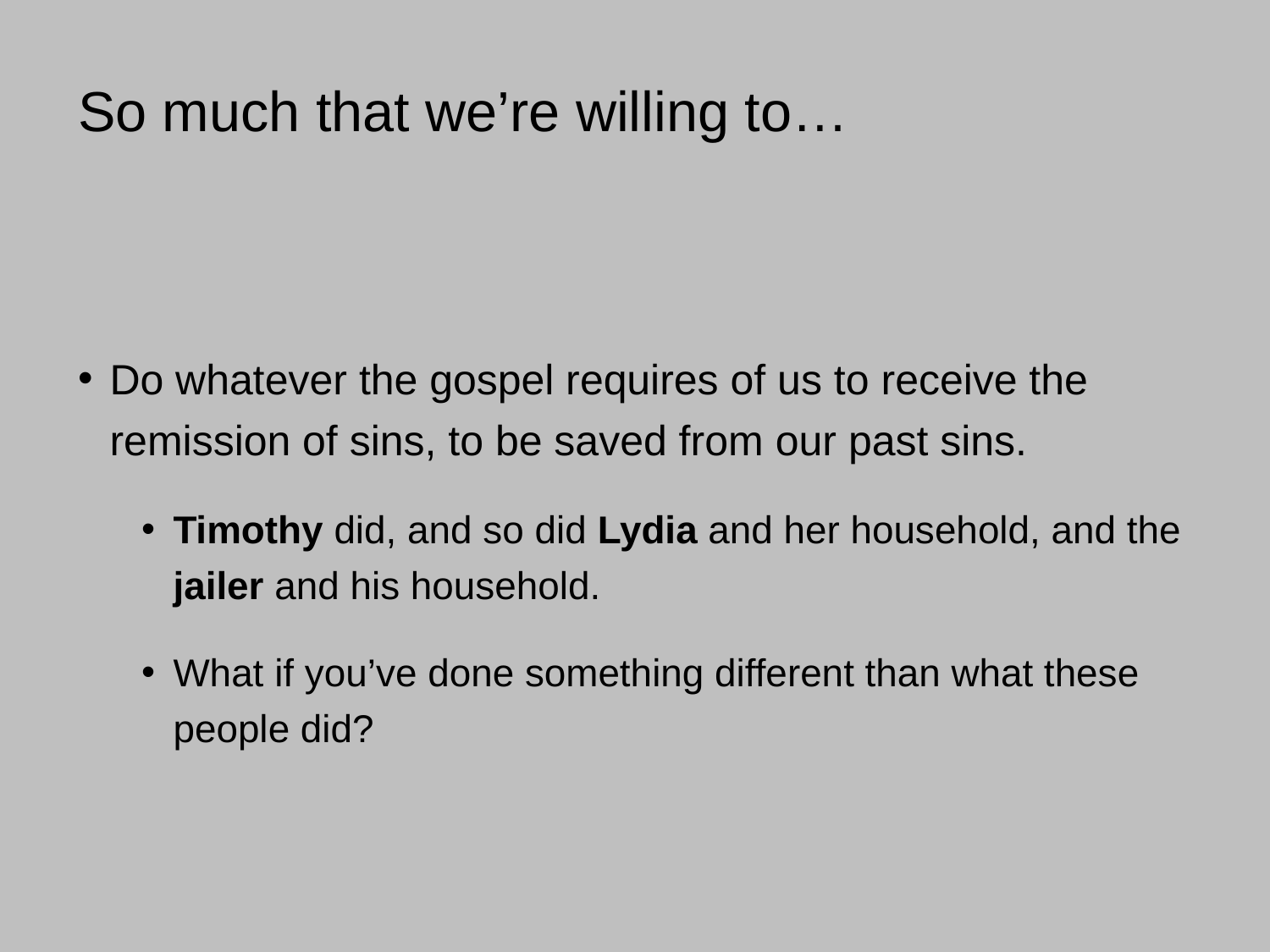

# So much that we’re willing to…
Do whatever the gospel requires of us to receive the remission of sins, to be saved from our past sins.
Timothy did, and so did Lydia and her household, and the jailer and his household.
What if you’ve done something different than what these people did?